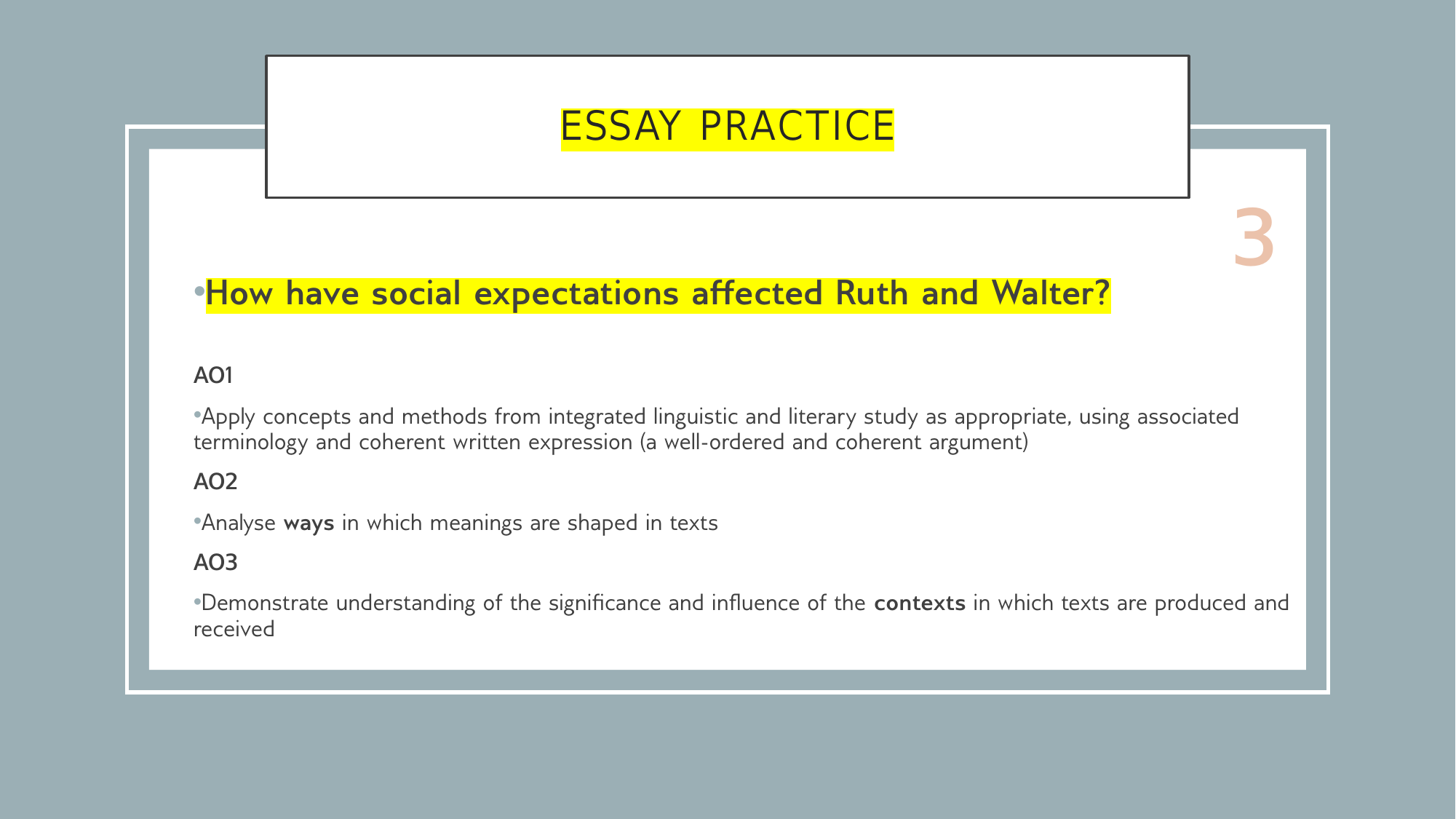

# Essay Practice

3
How have social expectations affected Ruth and Walter?

AO1
Apply concepts and methods from integrated linguistic and literary study as appropriate, using associated terminology and coherent written expression (a well-ordered and coherent argument)
AO2
Analyse ways in which meanings are shaped in texts
AO3
Demonstrate understanding of the significance and influence of the contexts in which texts are produced and received